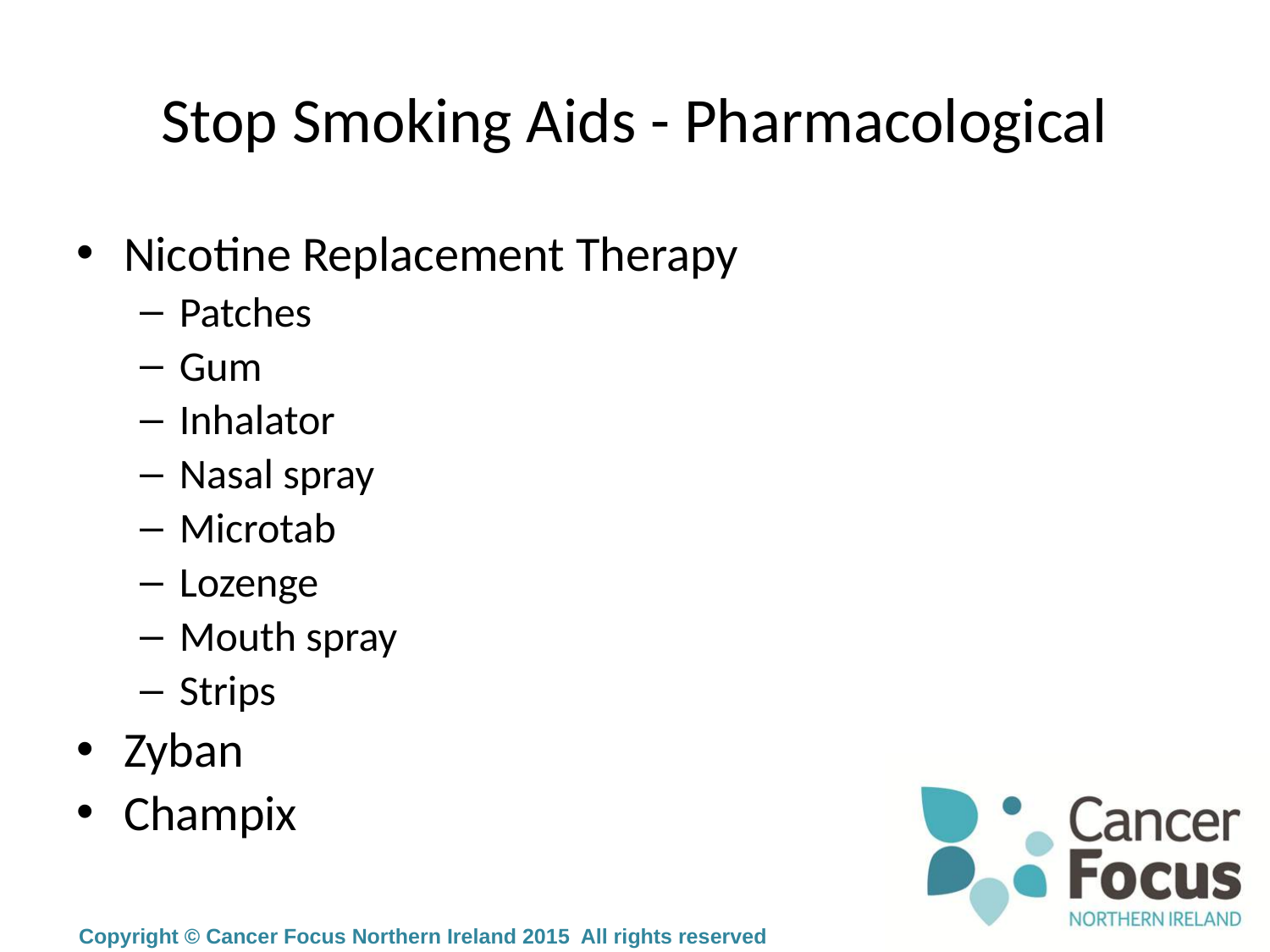

# Stop Smoking Aids - Pharmacological
Nicotine Replacement Therapy
Patches
Gum
Inhalator
Nasal spray
Microtab
Lozenge
Mouth spray
Strips
Zyban
Champix
Copyright © Cancer Focus Northern Ireland 2015  All rights reserved